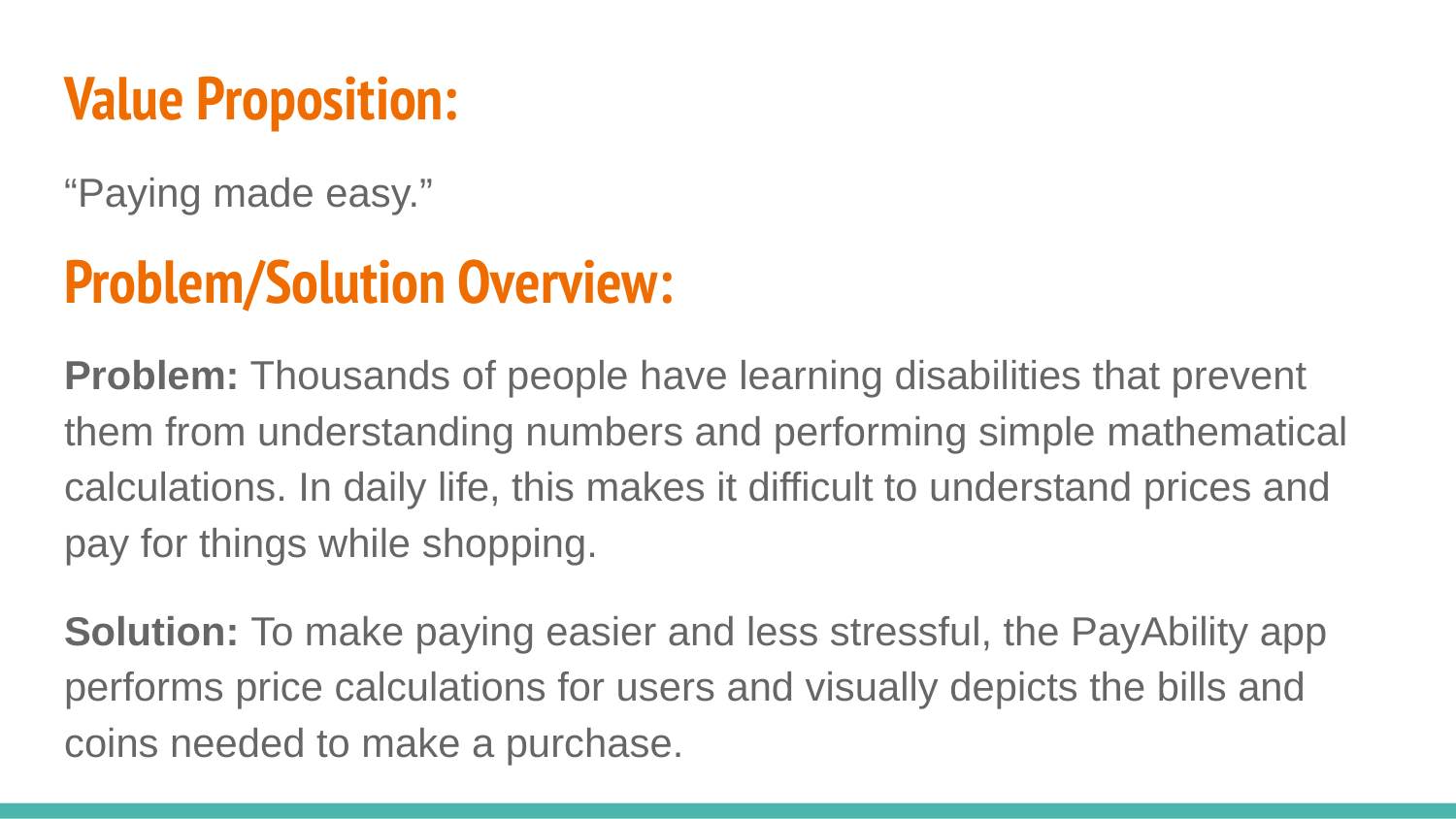

# Value Proposition:
“Paying made easy.”
Problem/Solution Overview:
Problem: Thousands of people have learning disabilities that prevent them from understanding numbers and performing simple mathematical calculations. In daily life, this makes it difficult to understand prices and pay for things while shopping.
Solution: To make paying easier and less stressful, the PayAbility app performs price calculations for users and visually depicts the bills and coins needed to make a purchase.